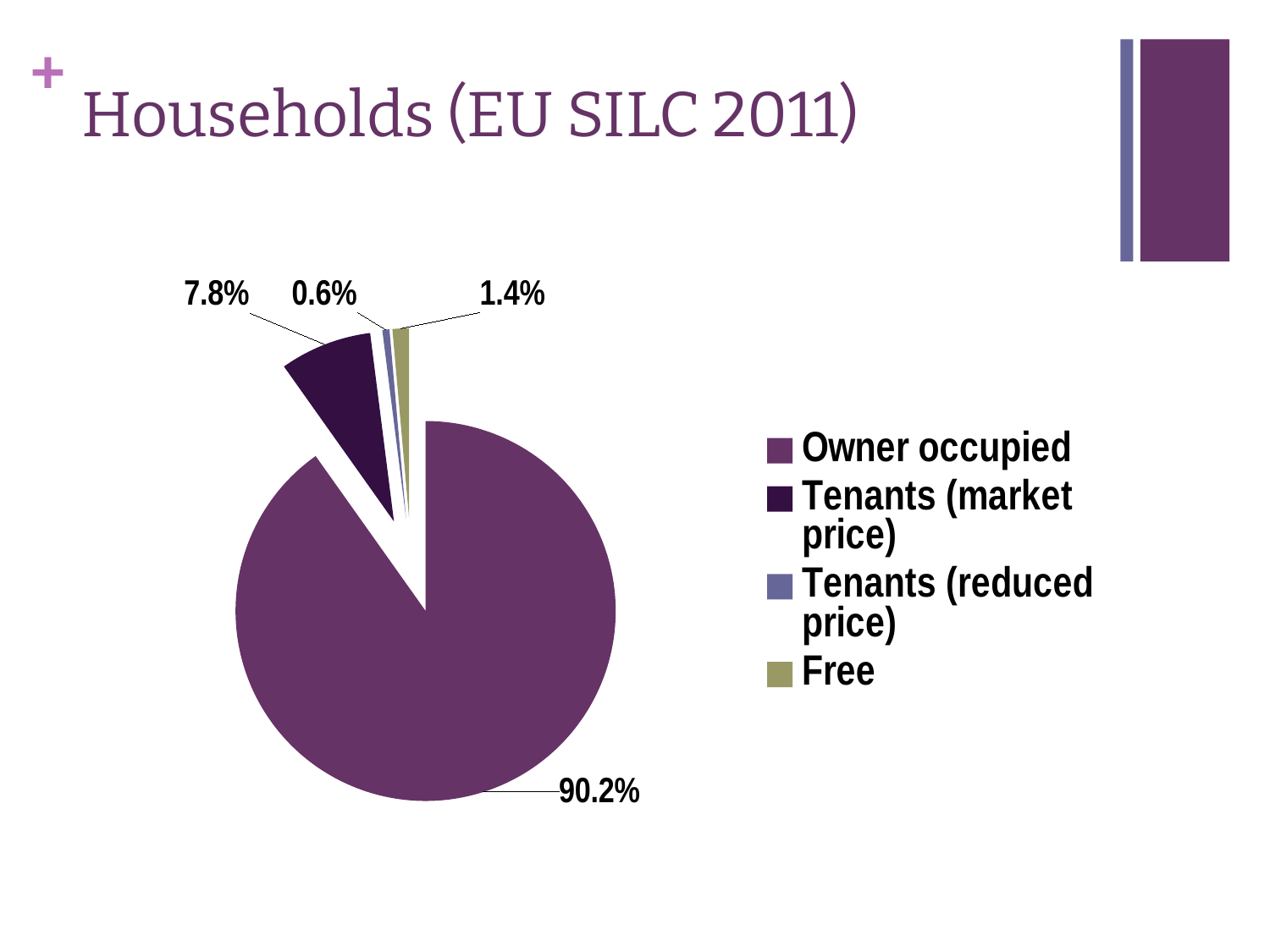

# Households (EU SILC 2011)

### Chart

| Category | Sales |
|---|---|
| Owner occupied | 0.9 |
| Tenants (market price) | 0.078 |
| Tenants (reduced price) | 0.006 |
| Free | 0.014 |